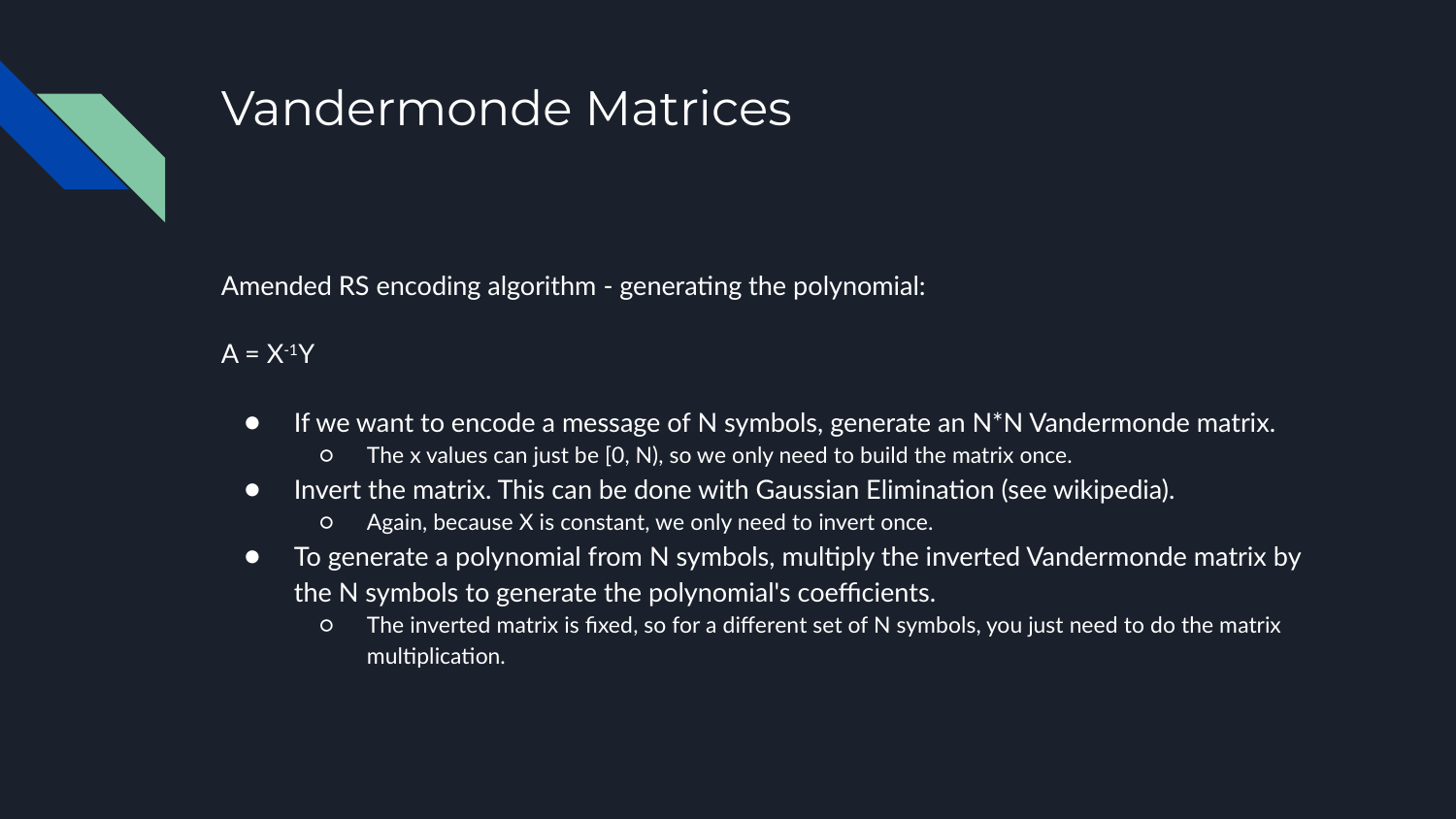

# Vandermonde Matrices
Amended RS encoding algorithm - generating the polynomial:
A = X-1Y
If we want to encode a message of N symbols, generate an N*N Vandermonde matrix.
The x values can just be [0, N), so we only need to build the matrix once.
Invert the matrix. This can be done with Gaussian Elimination (see wikipedia).
Again, because X is constant, we only need to invert once.
To generate a polynomial from N symbols, multiply the inverted Vandermonde matrix by the N symbols to generate the polynomial's coefficients.
The inverted matrix is fixed, so for a different set of N symbols, you just need to do the matrix multiplication.